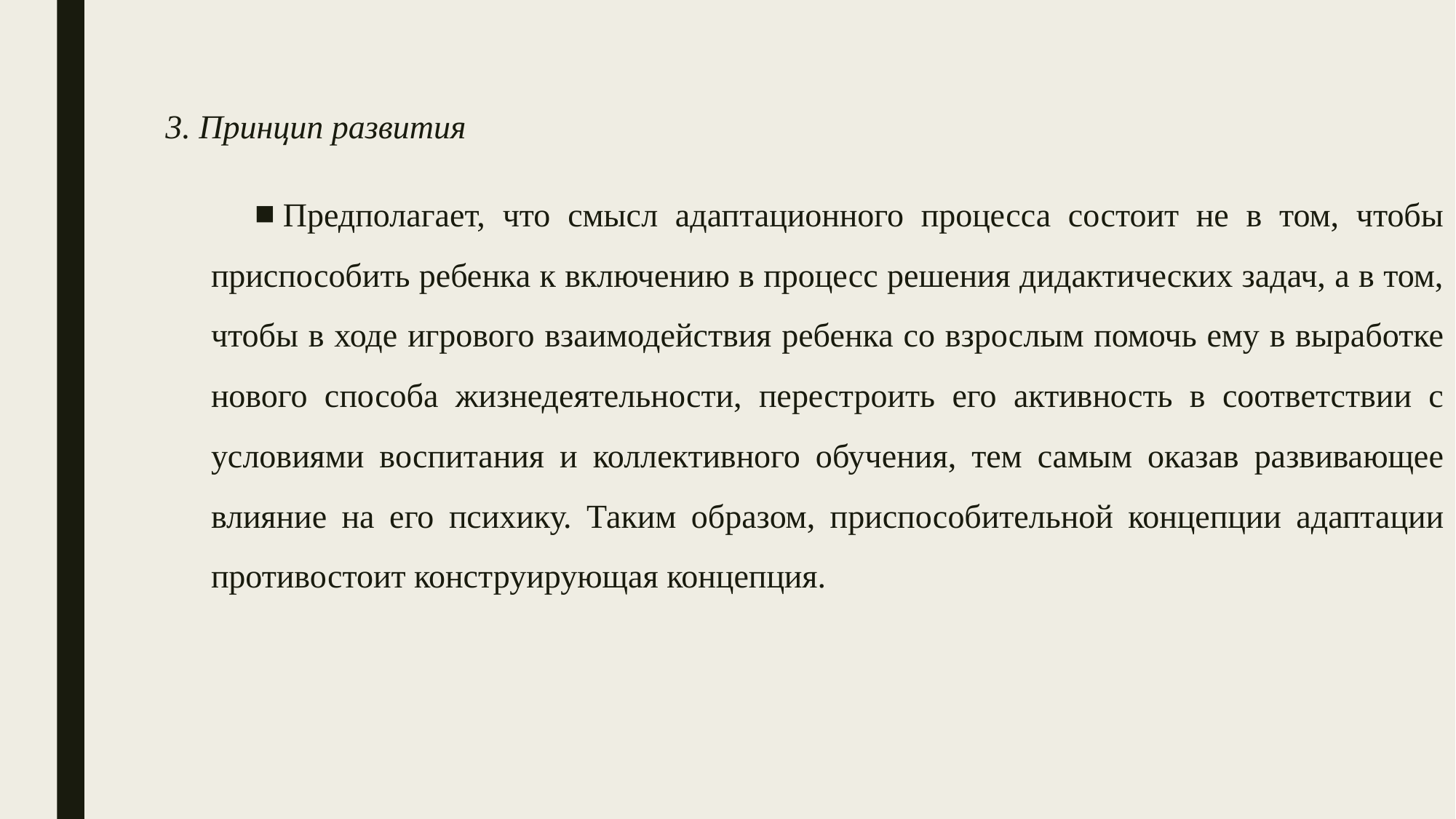

3. Принцип развития
Предполагает, что смысл адаптационного процесса состоит не в том, чтобы приспособить ребенка к включению в процесс решения дидактических задач, а в том, чтобы в ходе игрового взаимодействия ребенка со взрослым помочь ему в выработке нового способа жизнедеятельности, перестроить его активность в соответствии с условиями воспитания и коллективного обучения, тем самым оказав развивающее влияние на его психику. Таким образом, приспособительной концепции адаптации противостоит конструирующая концепция.